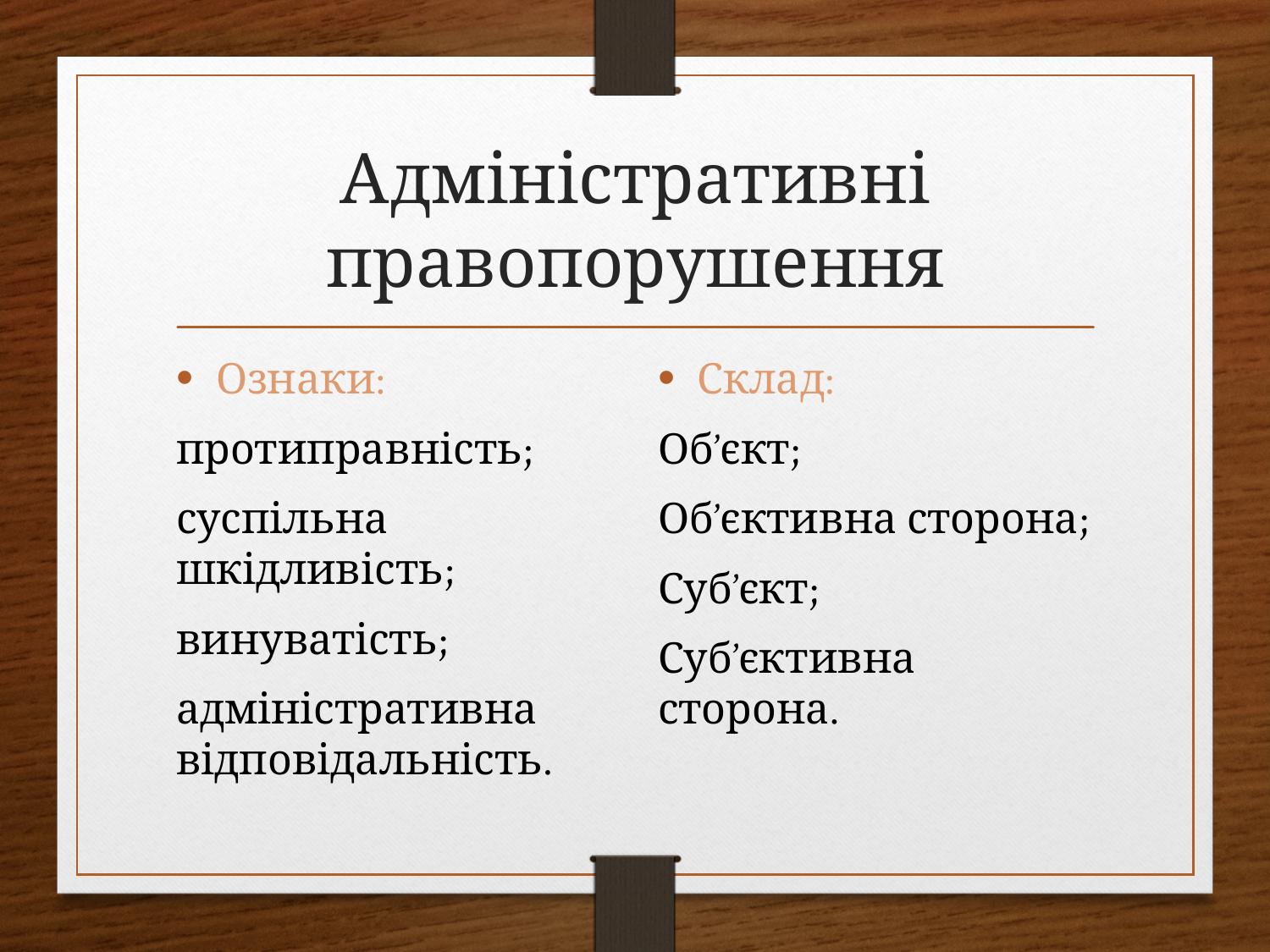

# Адміністративні правопорушення
Ознаки:
протиправність;
суспільна шкідливість;
винуватість;
адміністративна відповідальність.
Склад:
Об’єкт;
Об’єктивна сторона;
Суб’єкт;
Суб’єктивна сторона.